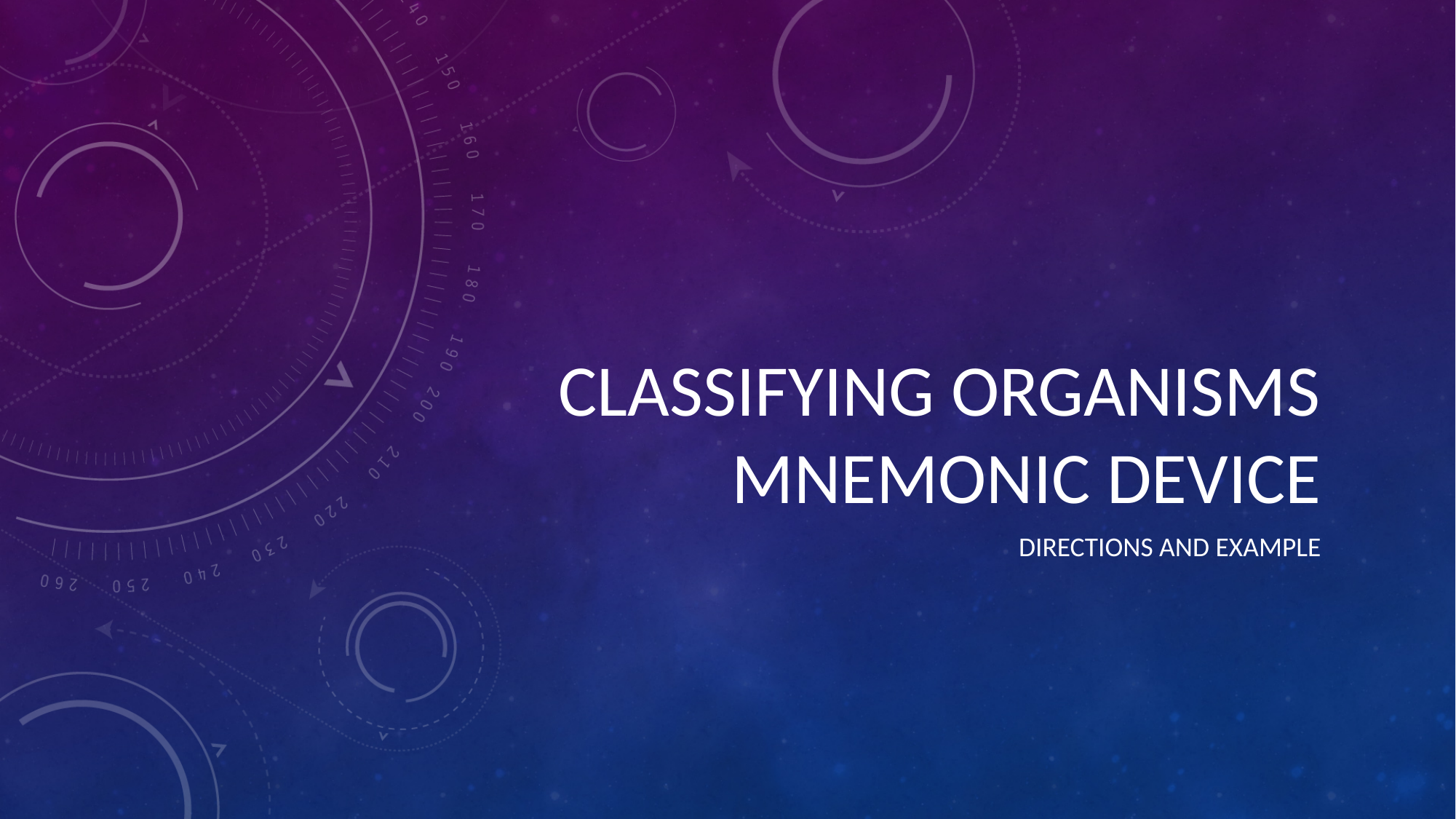

# Classifying Organisms Mnemonic Device
Directions and Example